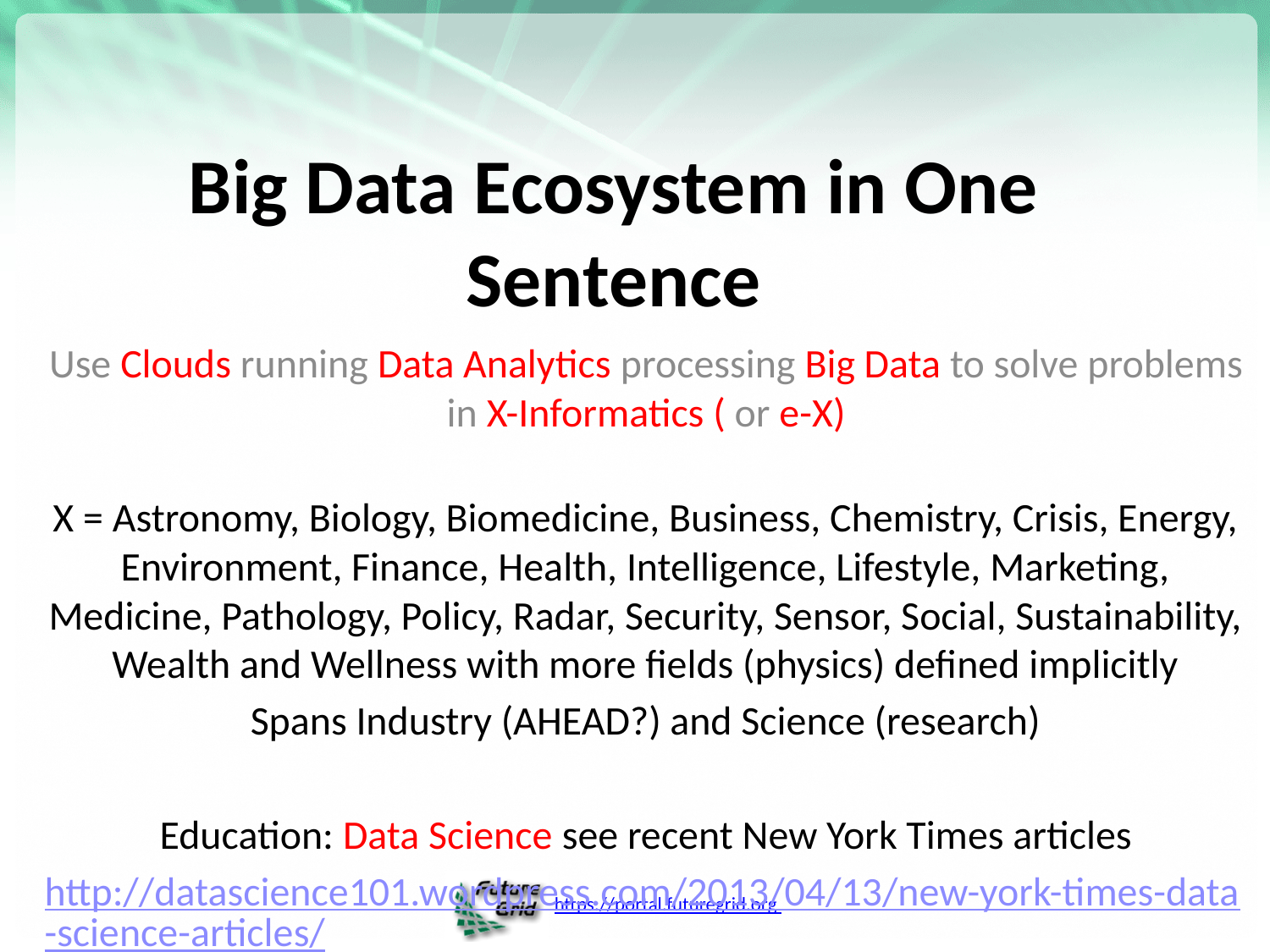

# Big Data Ecosystem in One Sentence
Use Clouds running Data Analytics processing Big Data to solve problems in X-Informatics ( or e-X)
X = Astronomy, Biology, Biomedicine, Business, Chemistry, Crisis, Energy, Environment, Finance, Health, Intelligence, Lifestyle, Marketing, Medicine, Pathology, Policy, Radar, Security, Sensor, Social, Sustainability, Wealth and Wellness with more fields (physics) defined implicitly
Spans Industry (AHEAD?) and Science (research)

Education: Data Science see recent New York Times articles
http://datascience101.wordpress.com/2013/04/13/new-york-times-data-science-articles/